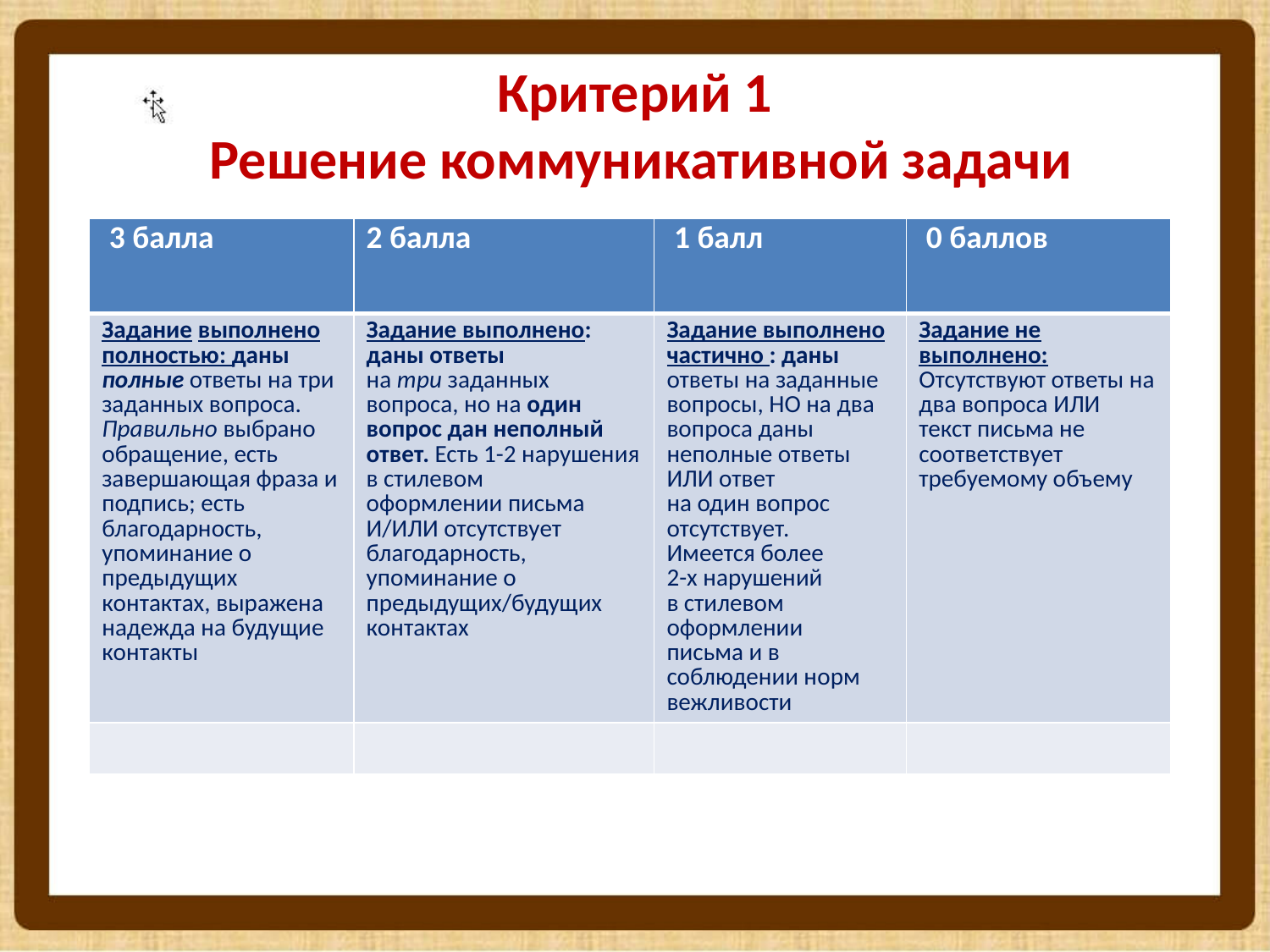

# Критерий 1 Решение коммуникативной задачи
| 3 балла | 2 балла | 1 балл | 0 баллов |
| --- | --- | --- | --- |
| Задание выполнено полностью: даны полные ответы на три заданных вопроса. Правильно выбрано обращение, есть завершающая фраза и подпись; есть благодарность, упоминание о предыдущих контактах, выражена надежда на будущие контакты | Задание выполнено: даны ответы на три заданных вопроса, но на один вопрос дан неполный ответ. Есть 1-2 нарушения в стилевом оформлении письма И/ИЛИ отсутствует благодарность, упоминание о предыдущих/будущих контактах | Задание выполнено частично : даны ответы на заданные вопросы, НО на два вопроса даны неполные ответы ИЛИ ответ на один вопрос отсутствует. Имеется более 2-х нарушений в стилевом оформлении письма и в соблюдении норм вежливости | Задание не выполнено: Отсутствуют ответы на два вопроса ИЛИ текст письма не соответствует требуемому объему |
|  |  |  |  |